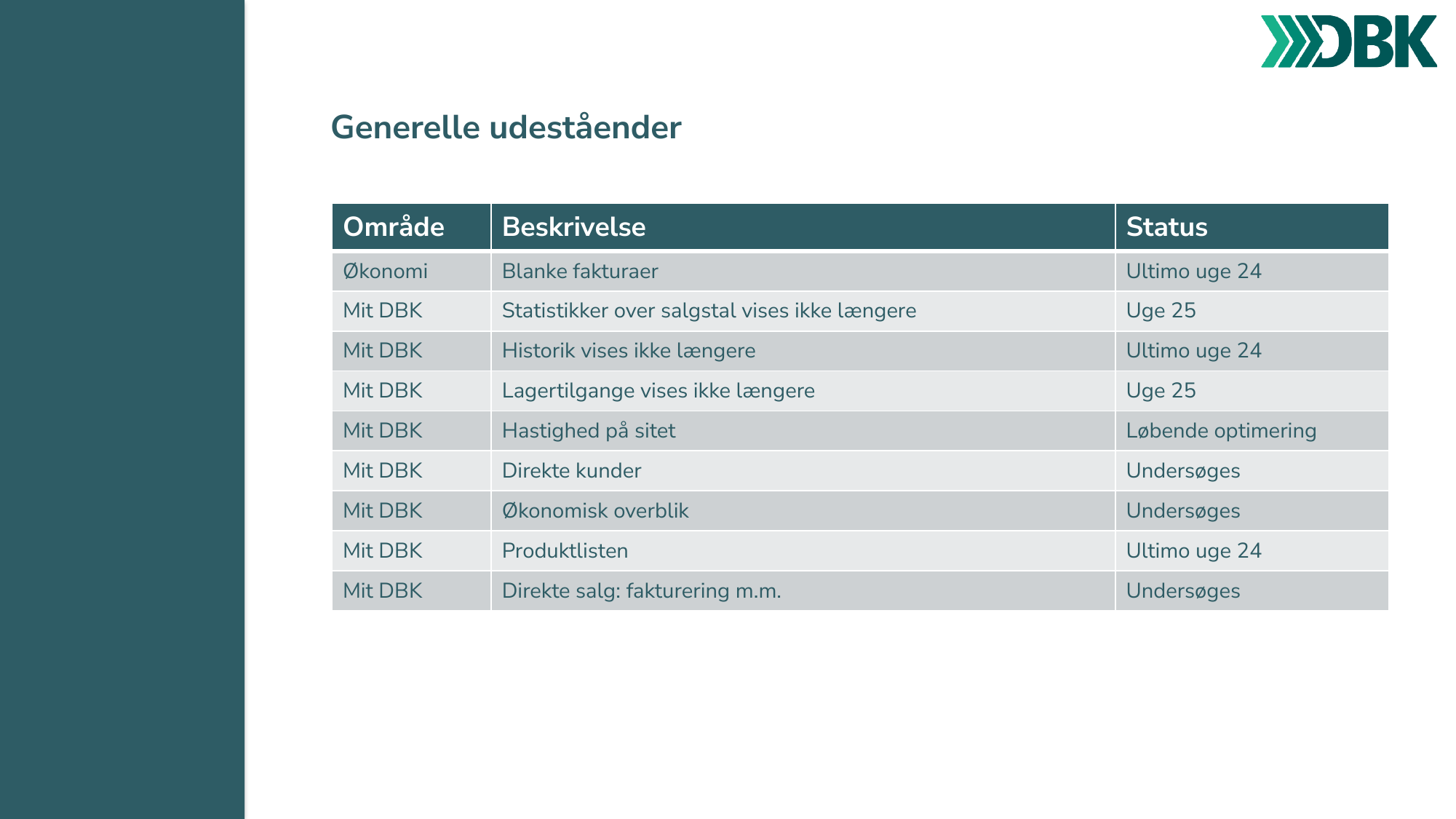

Generelle udeståender

| Område | Beskrivelse | Status |
| --- | --- | --- |
| Økonomi | Blanke fakturaer | Ultimo uge 24 |
| Mit DBK | Statistikker over salgstal vises ikke længere | Uge 25 |
| Mit DBK | Historik vises ikke længere | Ultimo uge 24 |
| Mit DBK | Lagertilgange vises ikke længere | Uge 25 |
| Mit DBK | Hastighed på sitet | Løbende optimering |
| Mit DBK | Direkte kunder | Undersøges |
| Mit DBK | Økonomisk overblik | Undersøges |
| Mit DBK | Produktlisten | Ultimo uge 24 |
| Mit DBK | Direkte salg: fakturering m.m. | Undersøges |